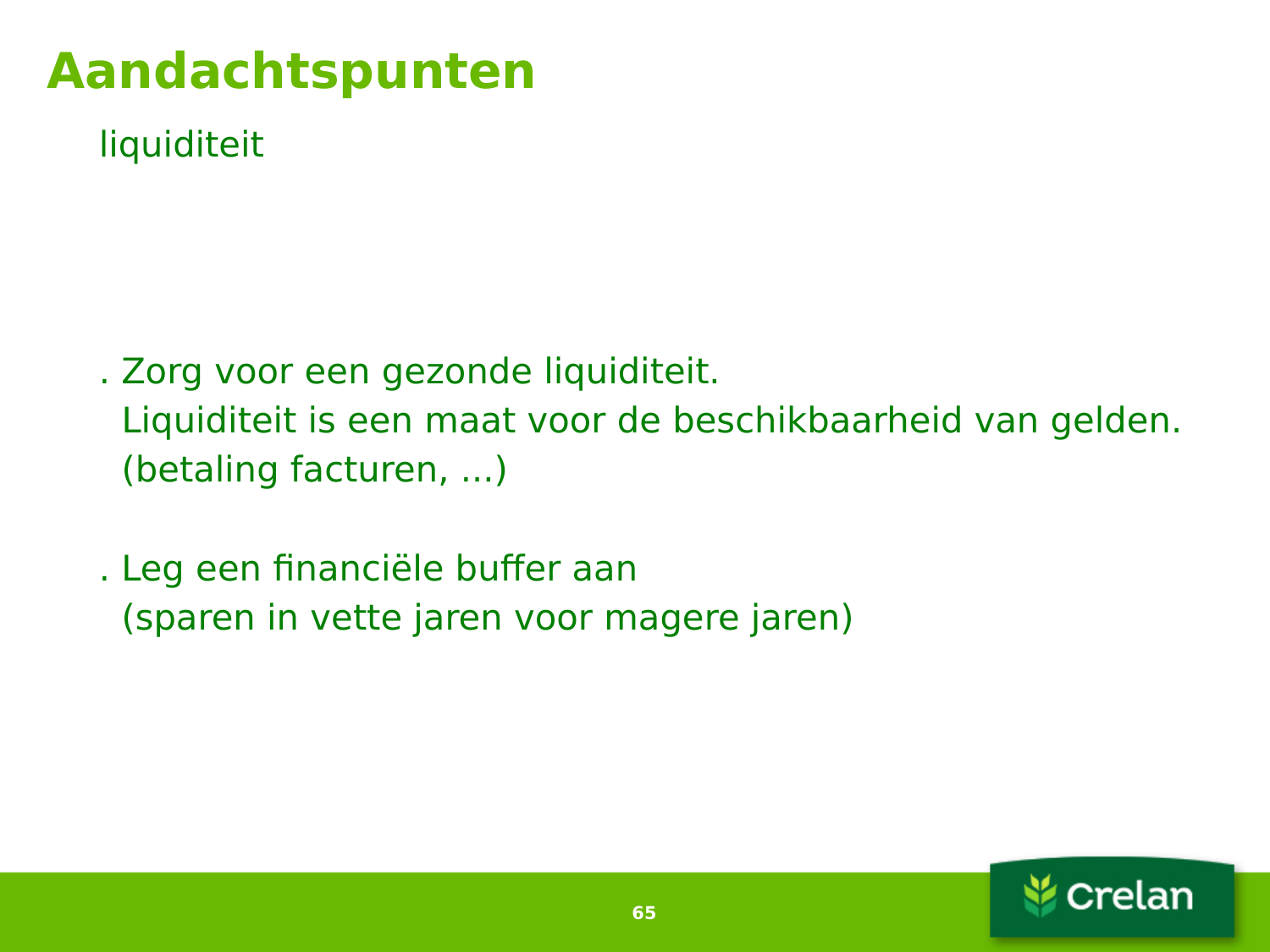

# Aandachtspunten
liquiditeit

. Zorg voor een gezonde liquiditeit.
  Liquiditeit is een maat voor de beschikbaarheid van gelden.
  (betaling facturen, ...)

. Leg een financiële buffer aan
  (sparen in vette jaren voor magere jaren)
65